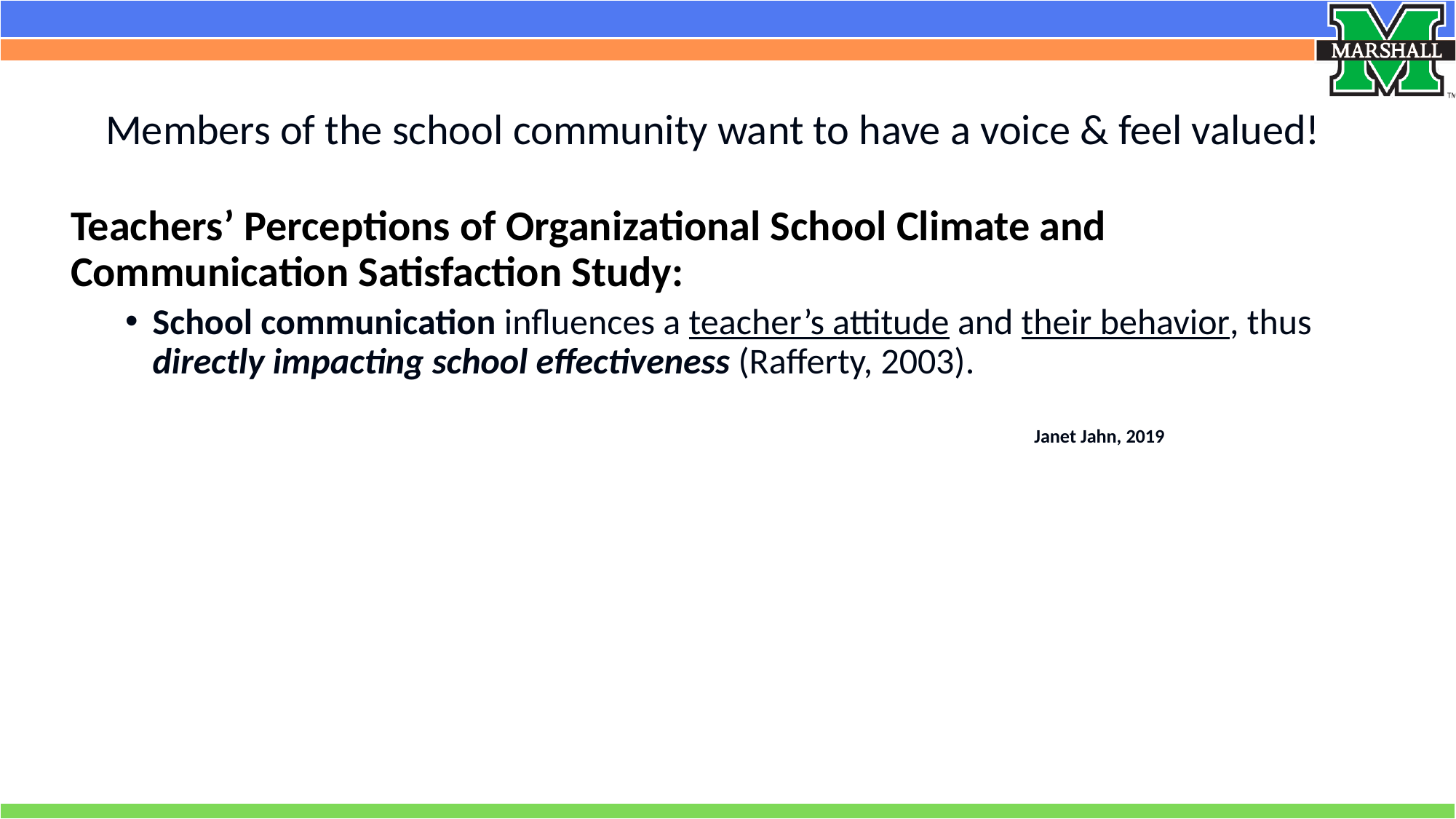

Members of the school community want to have a voice & feel valued!
Teachers’ Perceptions of Organizational School Climate and Communication Satisfaction Study:
School communication influences a teacher’s attitude and their behavior, thus directly impacting school effectiveness (Rafferty, 2003).

# Members of the school community want to have a “voice” and feel “valued”
Janet Jahn, 2019